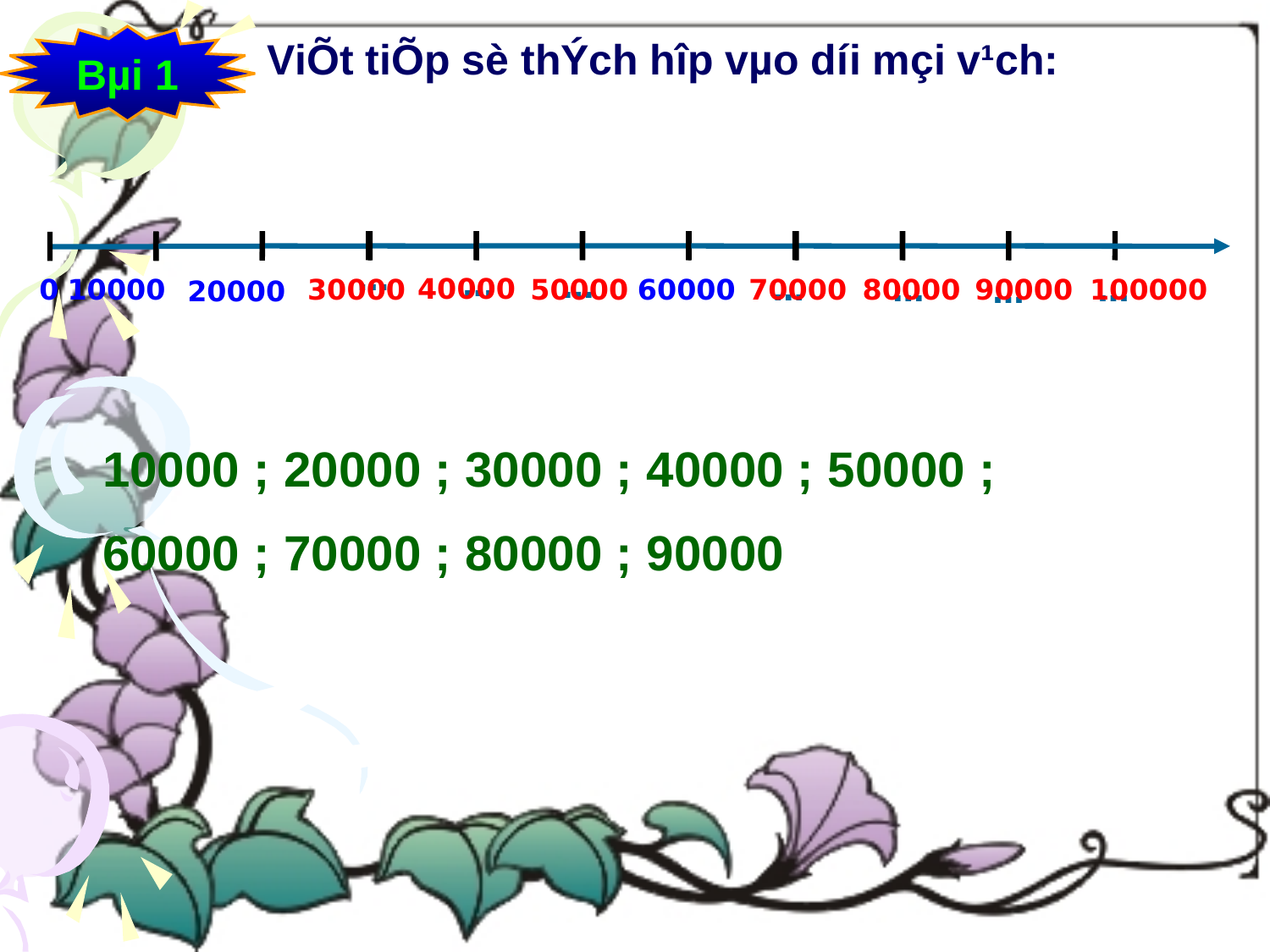

Bµi 1
ViÕt tiÕp sè thÝch hîp vµo d­íi mçi v¹ch:

…
…
…
…
…
…
40000
…
0
10000
30000
50000
60000
70000
80000
90000
100000
20000
10000 ; 20000 ; 30000 ; 40000 ; 50000 ;
60000 ; 70000 ; 80000 ; 90000